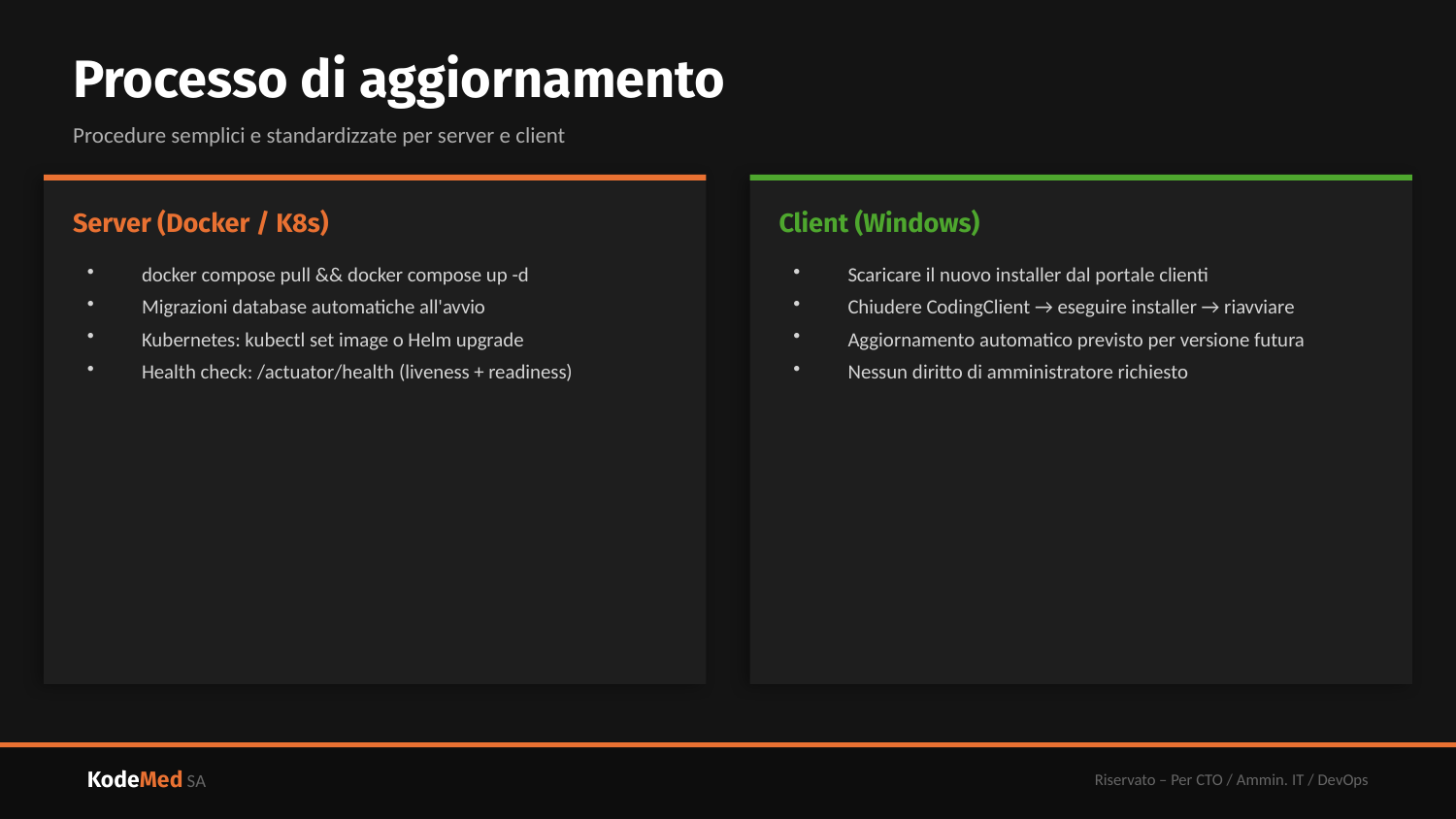

Processo di aggiornamento
Procedure semplici e standardizzate per server e client

Server (Docker / K8s)
Client (Windows)
docker compose pull && docker compose up -d
Migrazioni database automatiche all'avvio
Kubernetes: kubectl set image o Helm upgrade
Health check: /actuator/health (liveness + readiness)
Scaricare il nuovo installer dal portale clienti
Chiudere CodingClient → eseguire installer → riavviare
Aggiornamento automatico previsto per versione futura
Nessun diritto di amministratore richiesto

KodeMed SA
Riservato – Per CTO / Ammin. IT / DevOps